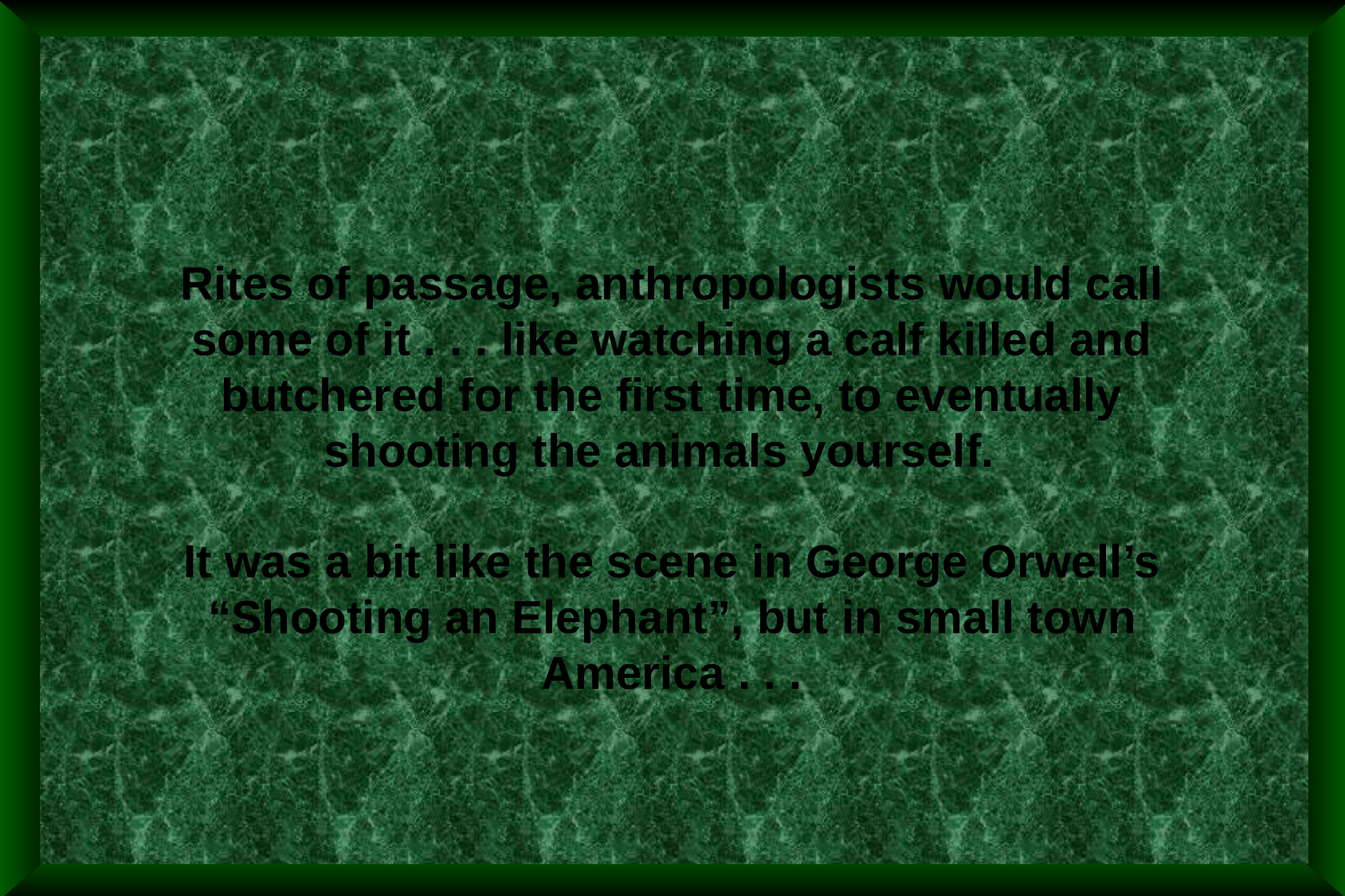

Rites of passage, anthropologists would call some of it . . . like watching a calf killed and butchered for the first time, to eventually shooting the animals yourself.

It was a bit like the scene in George Orwell’s “Shooting an Elephant”, but in small town America . . .